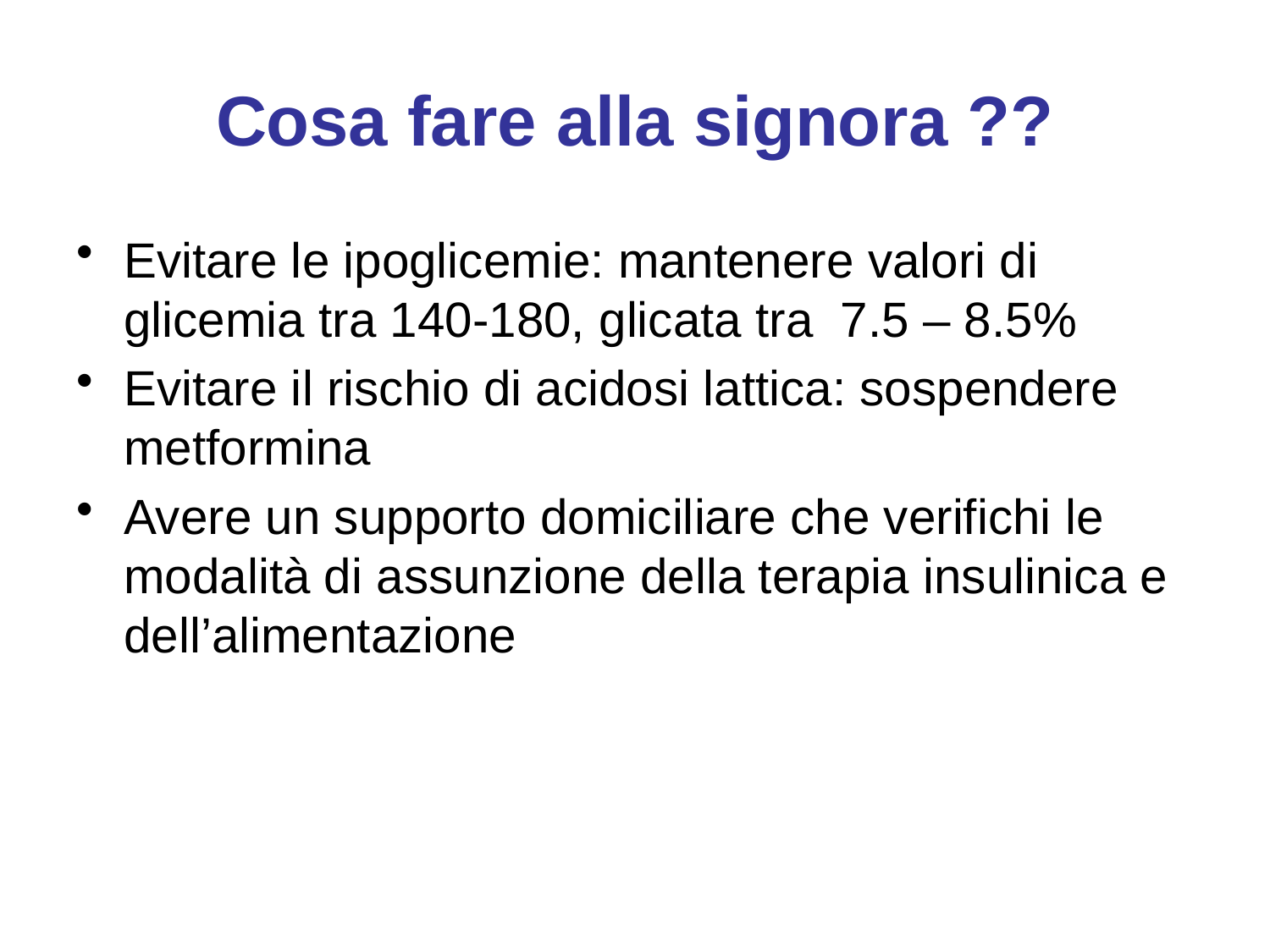

# Cosa fare alla signora ??
Evitare le ipoglicemie: mantenere valori di glicemia tra 140-180, glicata tra  7.5 – 8.5%
Evitare il rischio di acidosi lattica: sospendere metformina
Avere un supporto domiciliare che verifichi le modalità di assunzione della terapia insulinica e dell’alimentazione